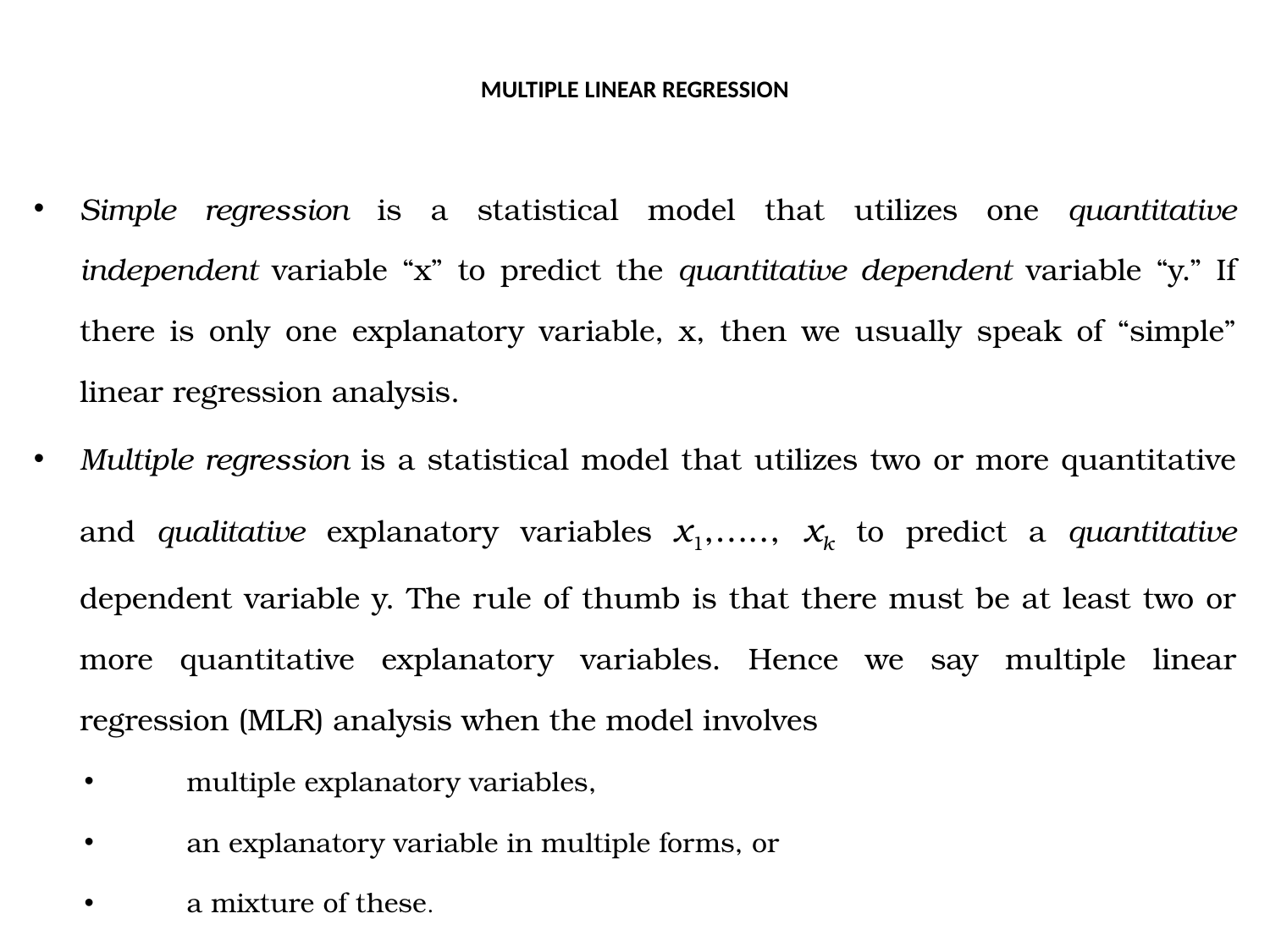

# MULTIPLE LINEAR REGRESSION
Simple regression is a statistical model that utilizes one quantitative independent variable “x” to predict the quantitative dependent variable “y.” If there is only one explanatory variable, x, then we usually speak of “simple” linear regression analysis.
Multiple regression is a statistical model that utilizes two or more quantitative and qualitative explanatory variables x1,….., xk to predict a quantitative dependent variable y. The rule of thumb is that there must be at least two or more quantitative explanatory variables. Hence we say multiple linear regression (MLR) analysis when the model involves
multiple explanatory variables,
an explanatory variable in multiple forms, or
a mixture of these.